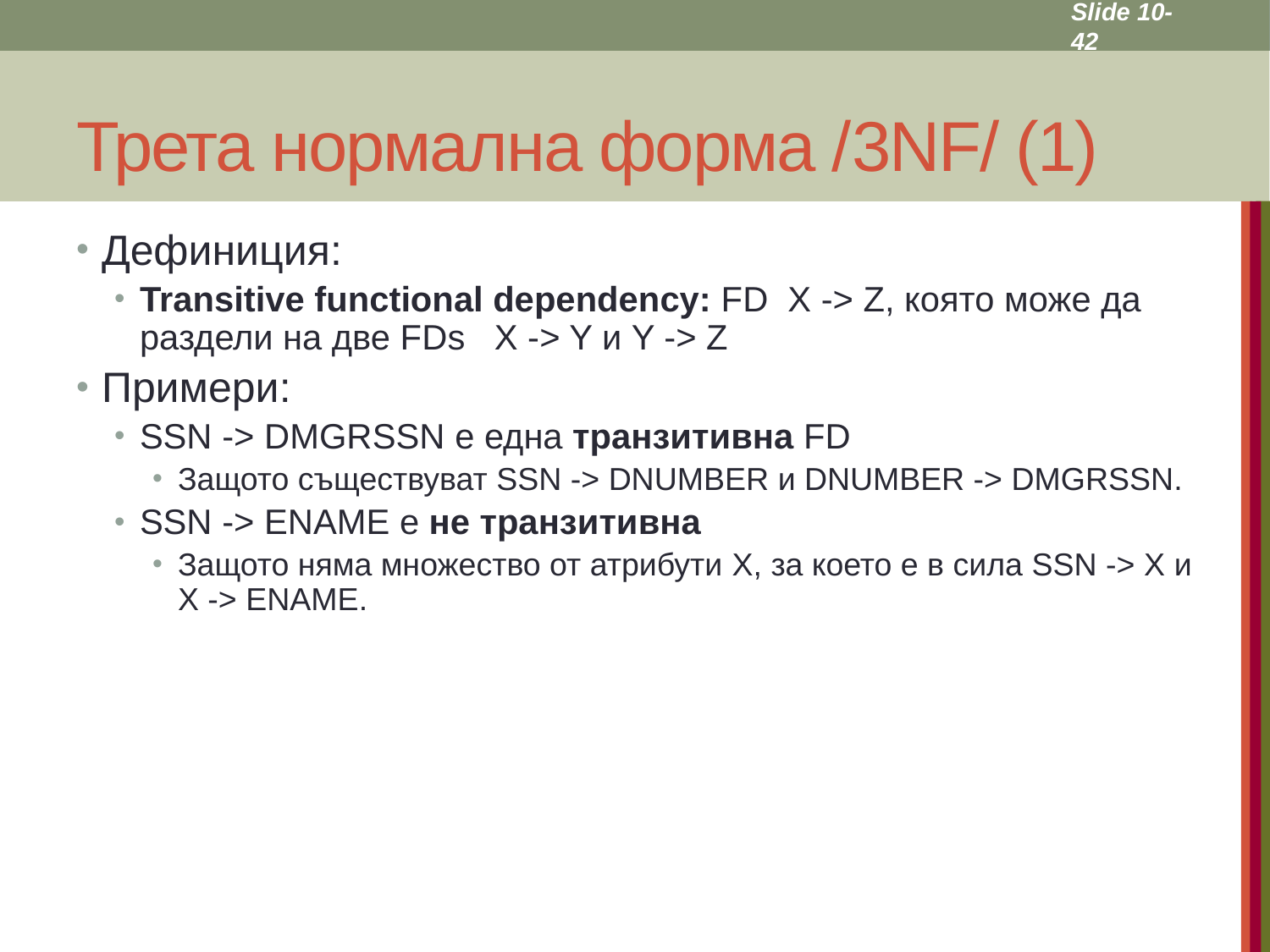

Slide 10- 42
# Трета нормална форма /3NF/ (1)
Дефиниция:
Transitive functional dependency: FD  X -> Z, която може да  раздели на две FDs   X -> Y и Y -> Z
Примери:
SSN -> DMGRSSN е една транзитивна FD
Защото съществуват SSN -> DNUMBER и DNUMBER -> DMGRSSN.
SSN -> ENAME е не транзитивна
Защото няма множество от атрибути X, за което е в сила SSN -> X и X -> ENAME.